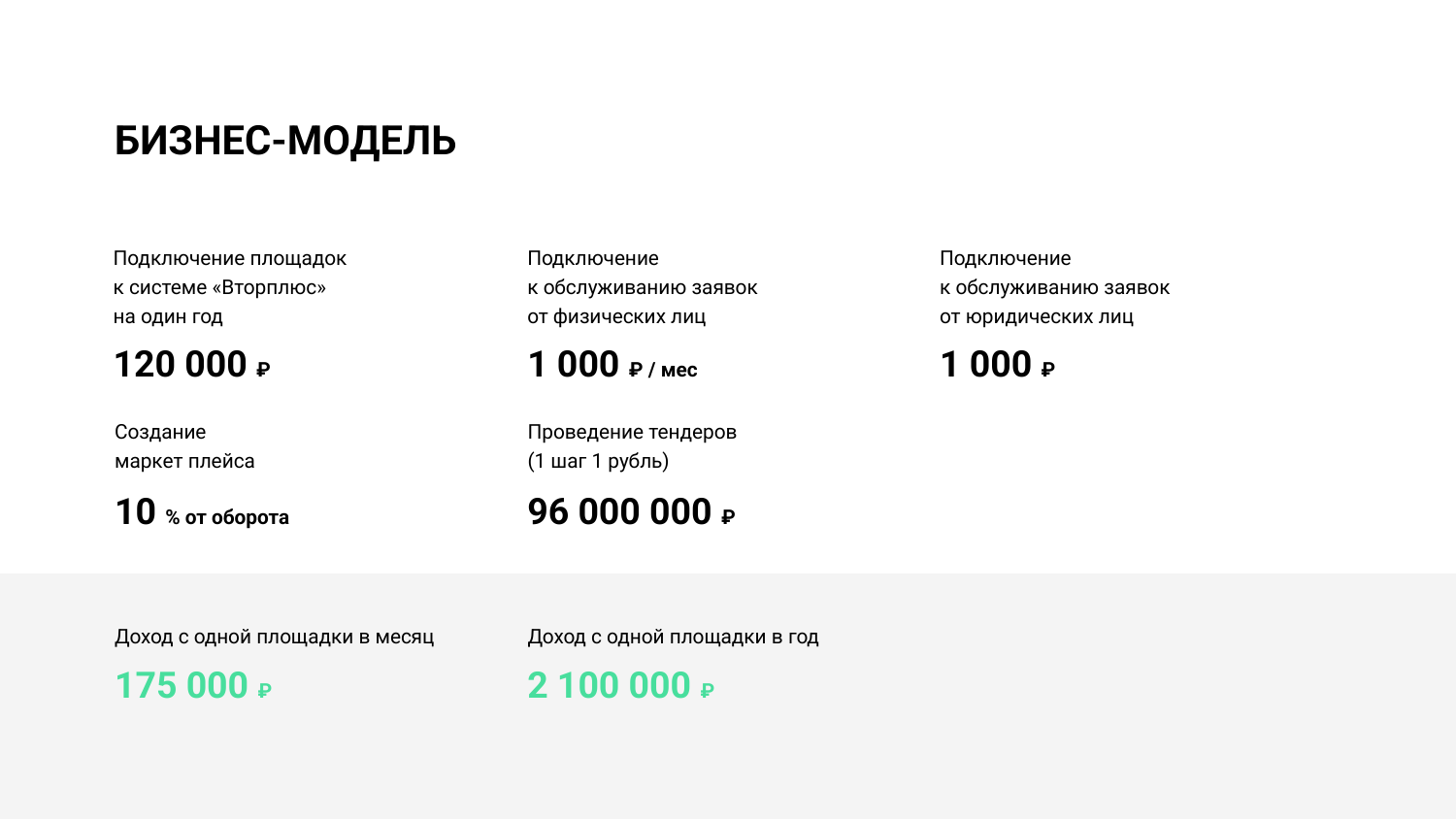

БИЗНЕС-МОДЕЛЬ
Подключение площадок
к системе «Вторплюс»
на один год
Подключение
к обслуживанию заявок
от физических лиц
Подключение
к обслуживанию заявок
от юридических лиц
120 000 ₽
1 000 ₽ / мес
1 000 ₽
Создание
маркет плейса
Проведение тендеров
(1 шаг 1 рубль)
96 000 000 ₽
10 % от оборота

Доход с одной площадки в месяц
Доход с одной площадки в год
175 000 ₽
2 100 000 ₽